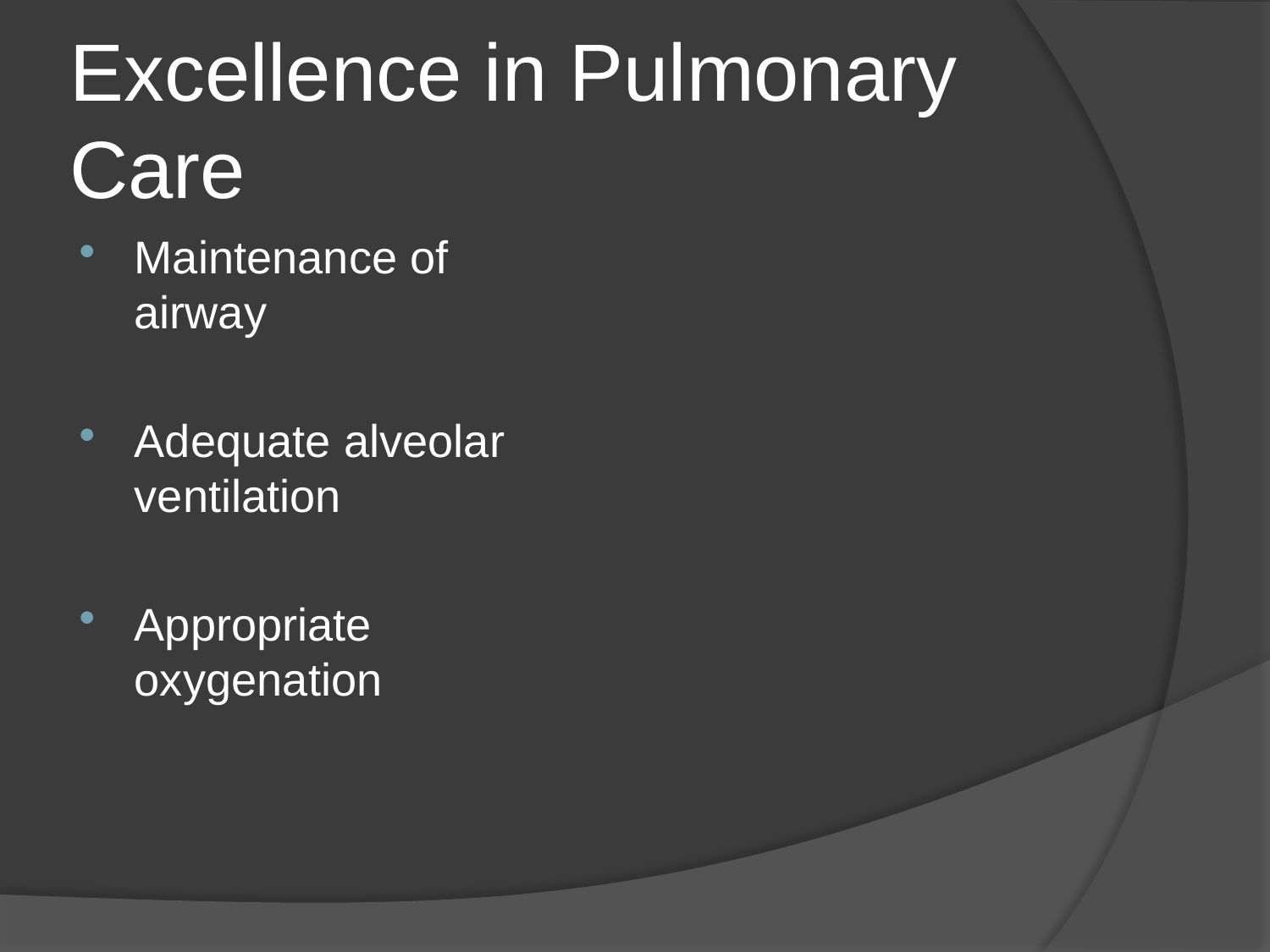

# Excellence in Pulmonary Care
Maintenance of airway

Adequate alveolar ventilation

Appropriate oxygenation